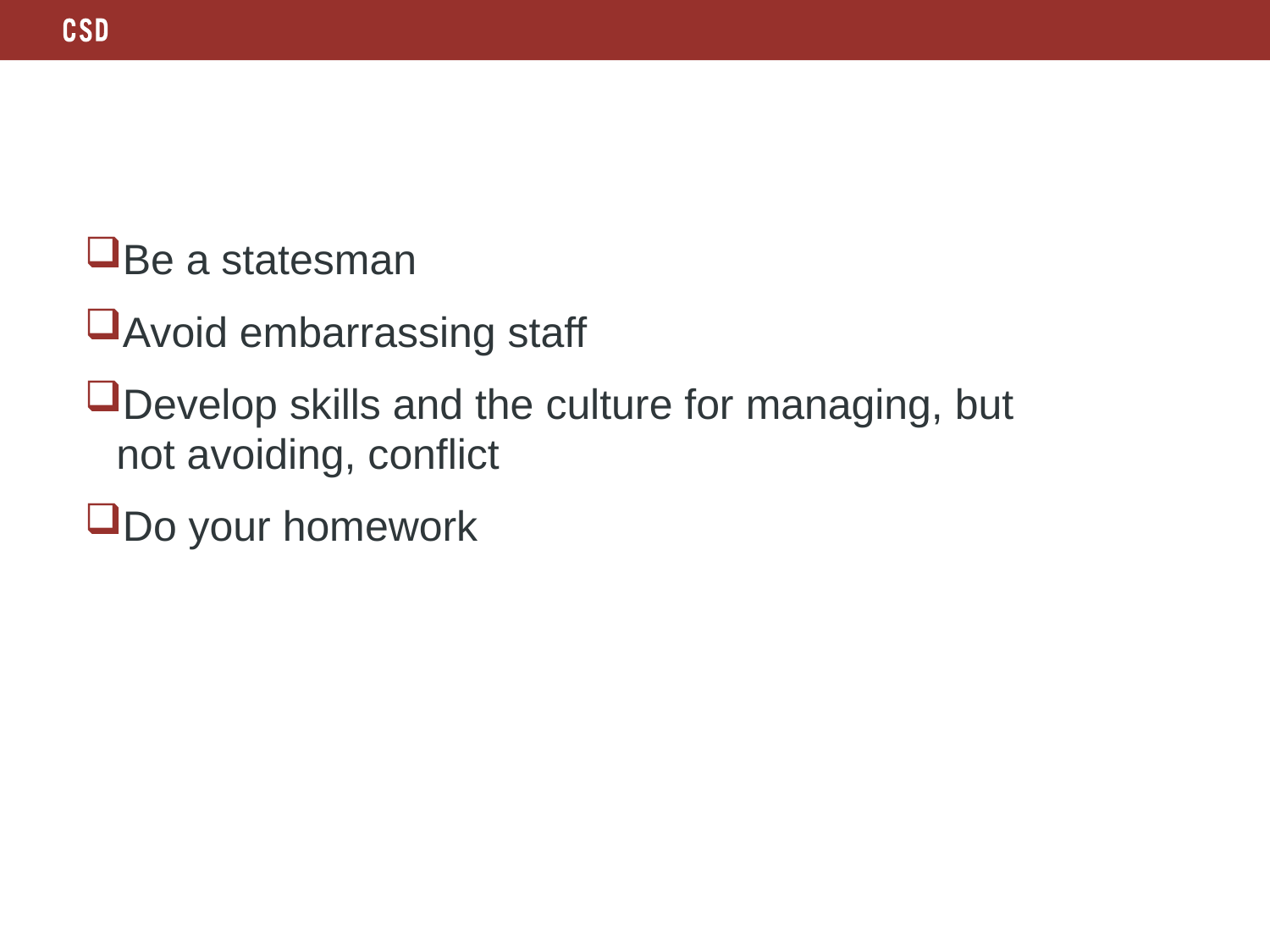

#
Be a statesman
Avoid embarrassing staff
Develop skills and the culture for managing, but not avoiding, conflict
Do your homework